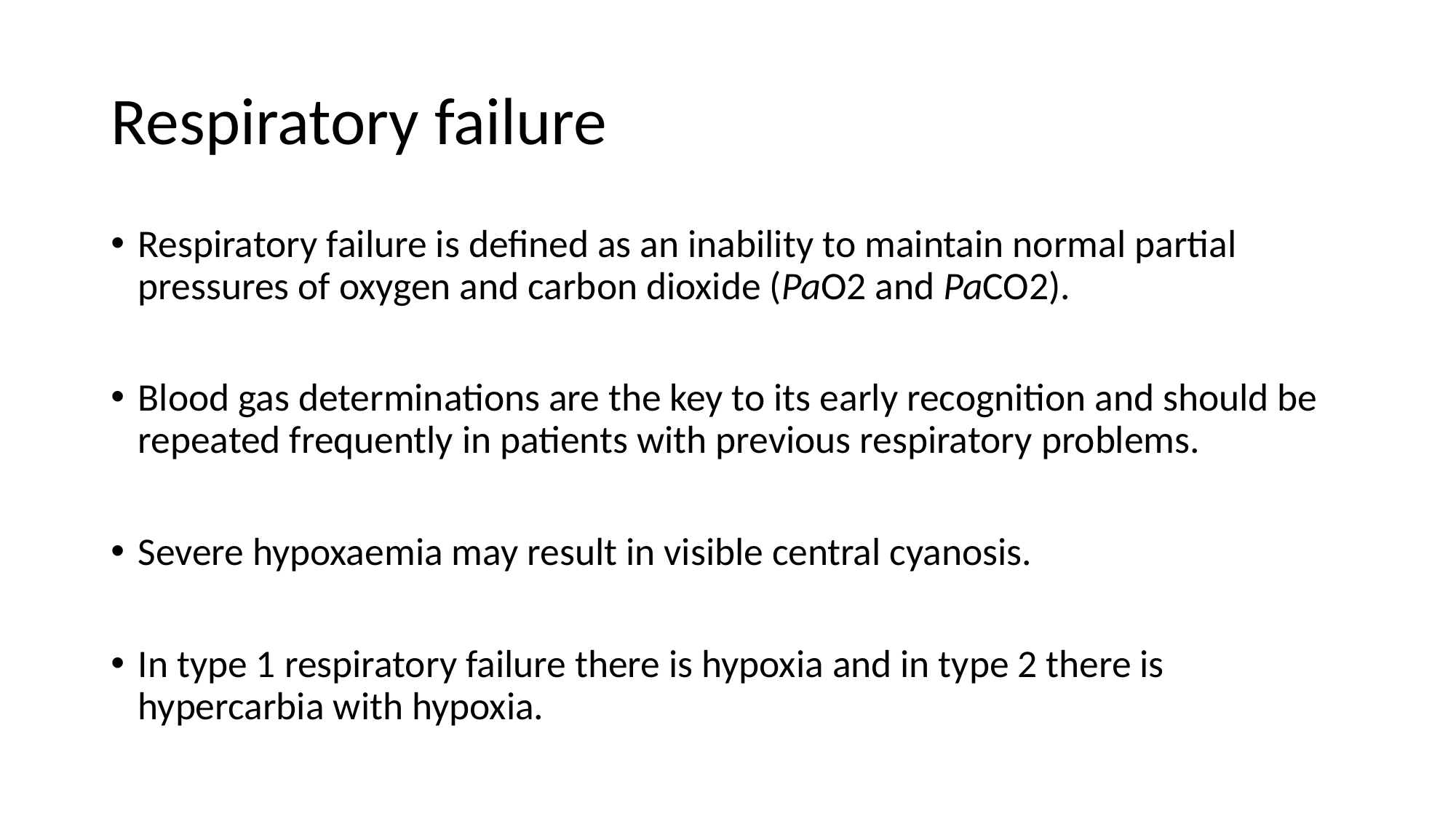

# Respiratory failure
Respiratory failure is defined as an inability to maintain normal partial pressures of oxygen and carbon dioxide (PaO2 and PaCO2).

Blood gas determinations are the key to its early recognition and should be repeated frequently in patients with previous respiratory problems.

Severe hypoxaemia may result in visible central cyanosis.

In type 1 respiratory failure there is hypoxia and in type 2 there is hypercarbia with hypoxia.